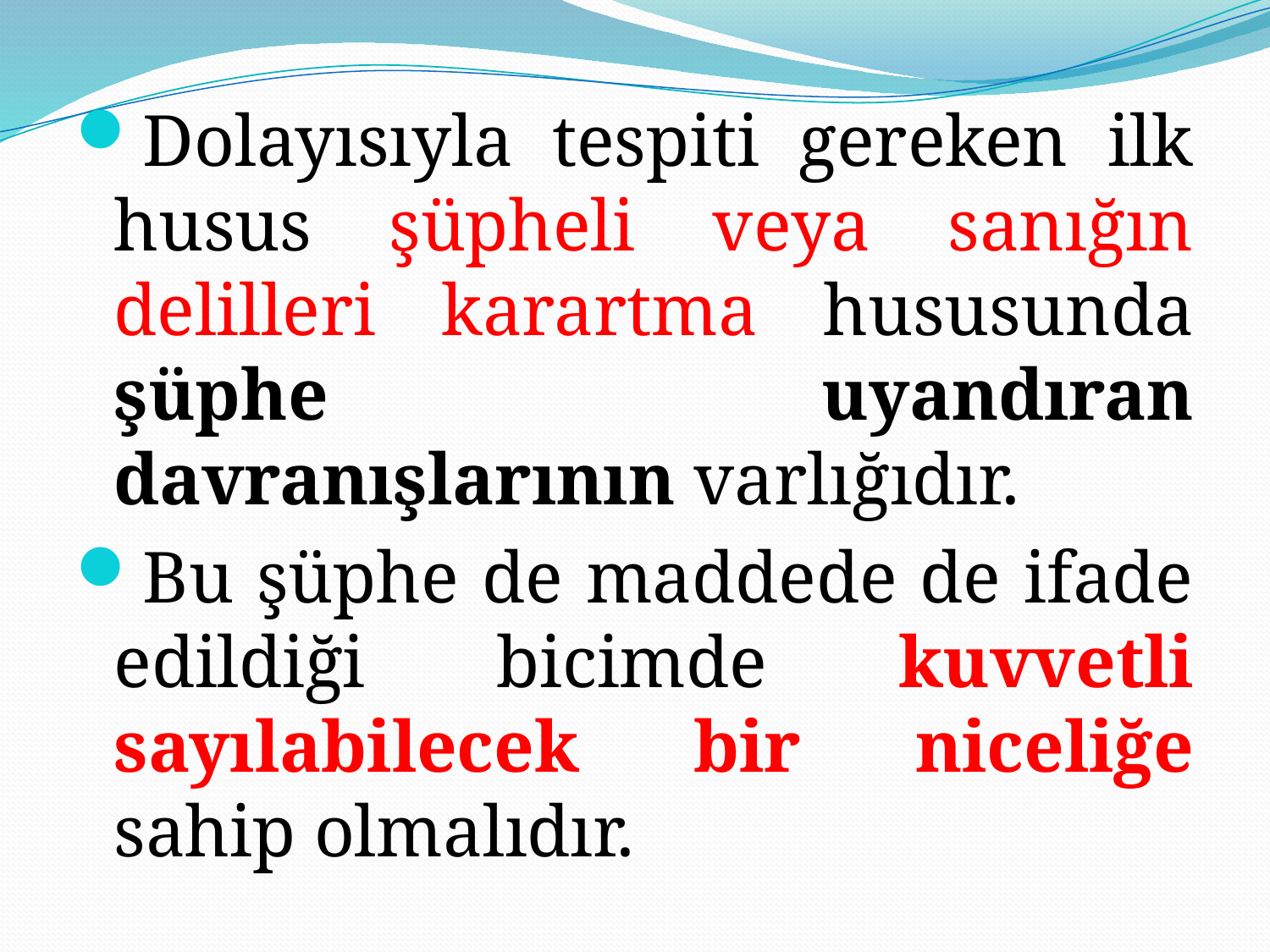

Dolayısıyla tespiti gereken ilk husus şüpheli veya sanığın delilleri karartma hususunda şüphe uyandıran davranışlarının varlığıdır.
Bu şüphe de maddede de ifade edildiği bicimde kuvvetli sayılabilecek bir niceliğe sahip olmalıdır.